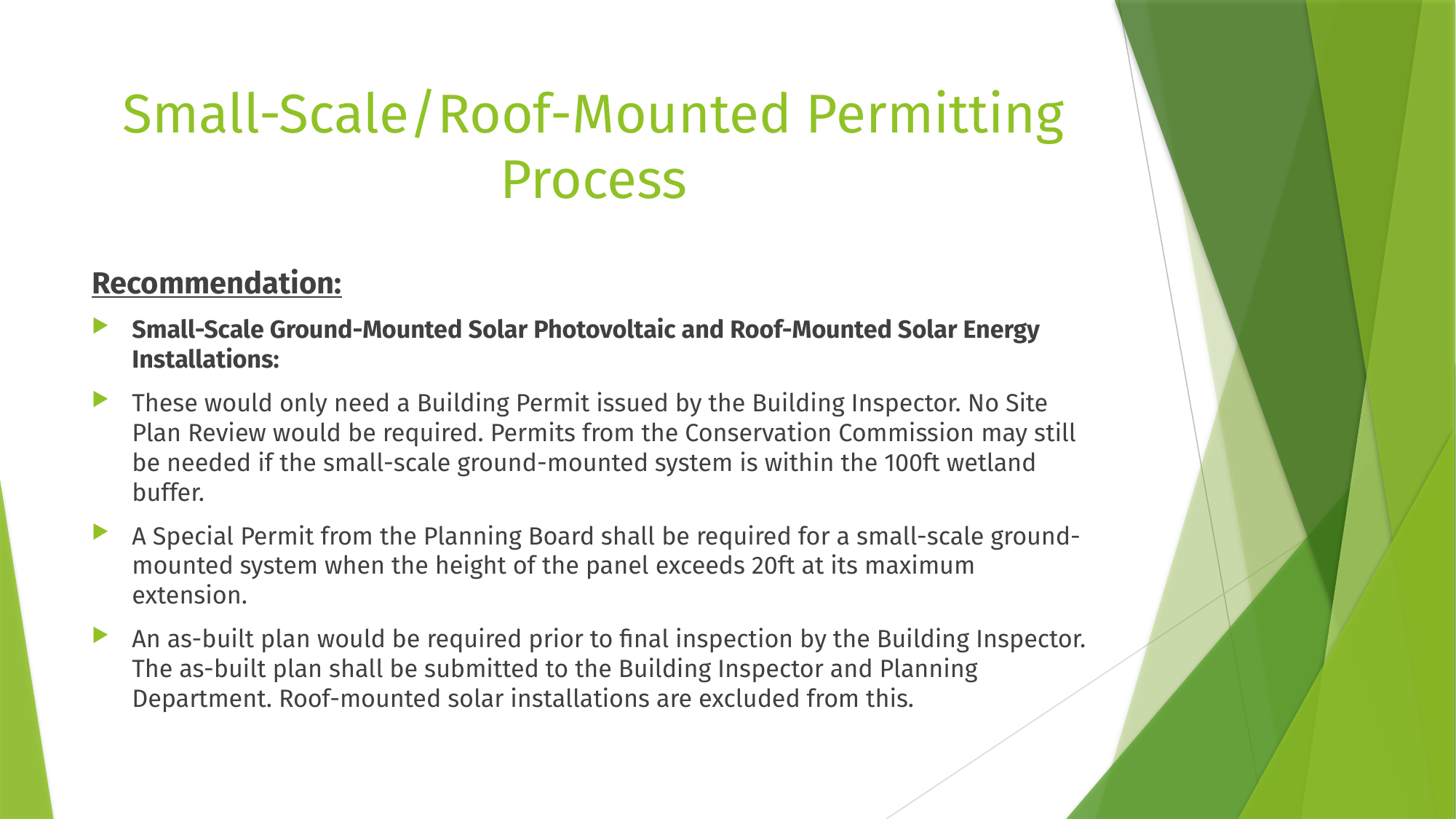

# Small-Scale/Roof-Mounted Permitting Process
Recommendation:
Small-Scale Ground-Mounted Solar Photovoltaic and Roof-Mounted Solar Energy Installations:
These would only need a Building Permit issued by the Building Inspector. No Site Plan Review would be required. Permits from the Conservation Commission may still be needed if the small-scale ground-mounted system is within the 100ft wetland buffer.
A Special Permit from the Planning Board shall be required for a small-scale ground-mounted system when the height of the panel exceeds 20ft at its maximum extension.
An as-built plan would be required prior to final inspection by the Building Inspector. The as-built plan shall be submitted to the Building Inspector and Planning Department. Roof-mounted solar installations are excluded from this.